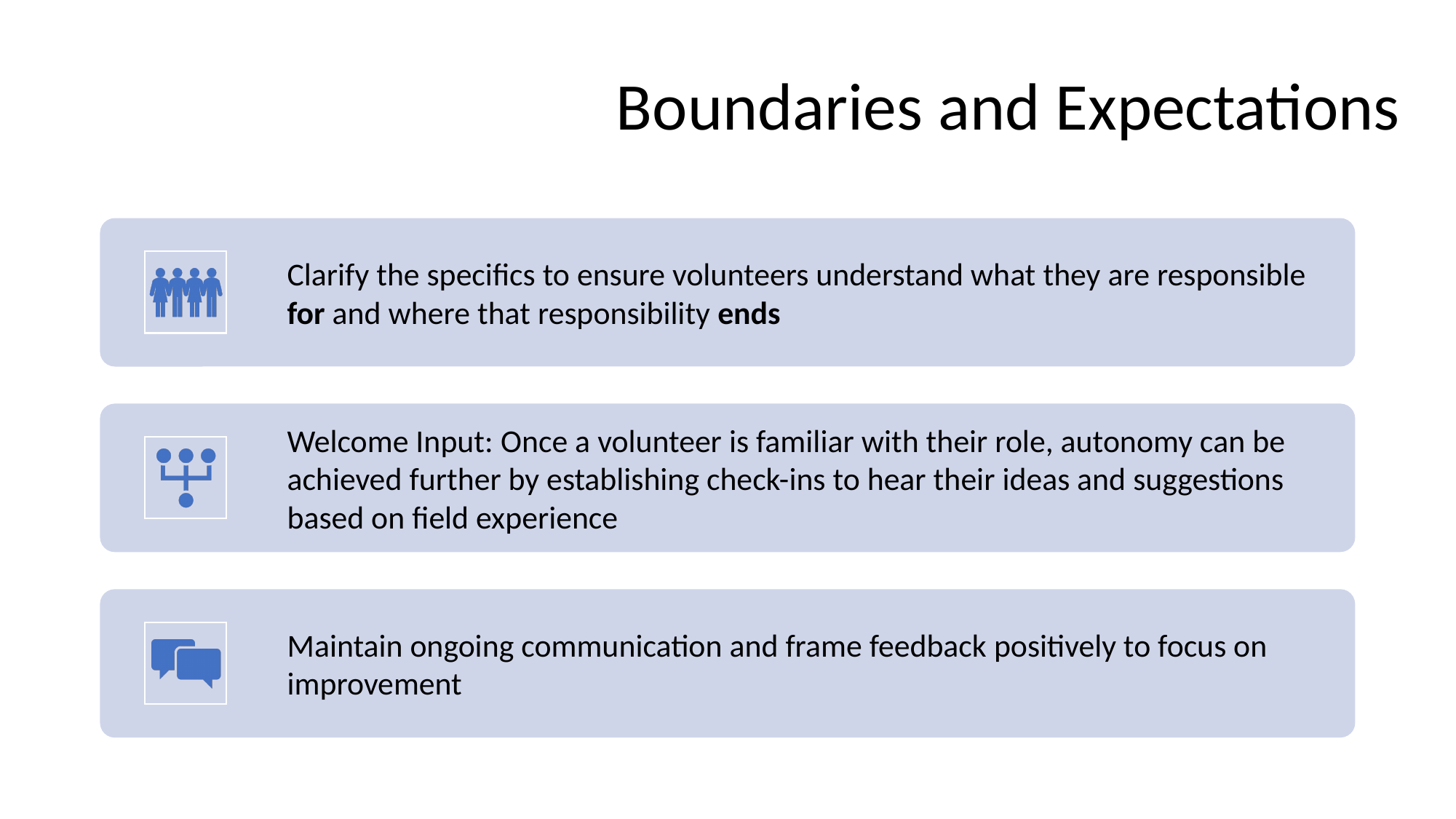

# Boundaries and Expectations
Clarify the specifics to ensure volunteers understand what they are responsible for and where that responsibility ends
Welcome Input: Once a volunteer is familiar with their role, autonomy can be achieved further by establishing check-ins to hear their ideas and suggestions based on field experience
Maintain ongoing communication and frame feedback positively to focus on improvement